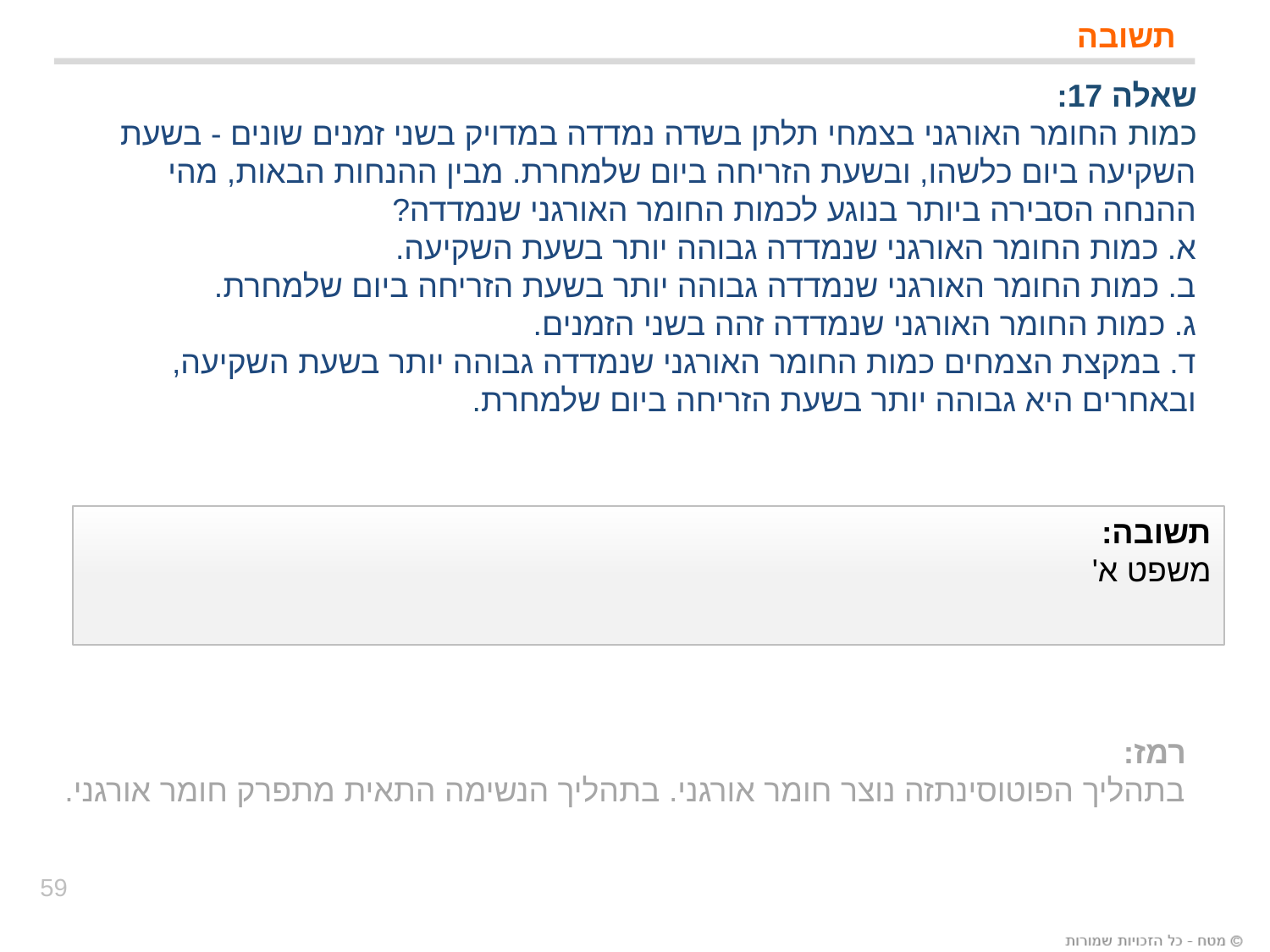

# תשובה

שאלה 17:
כמות החומר האורגני בצמחי תלתן בשדה נמדדה במדויק בשני זמנים שונים - בשעת השקיעה ביום כלשהו, ובשעת הזריחה ביום שלמחרת. מבין ההנחות הבאות, מהי ההנחה הסבירה ביותר בנוגע לכמות החומר האורגני שנמדדה?
א. כמות החומר האורגני שנמדדה גבוהה יותר בשעת השקיעה.
ב. כמות החומר האורגני שנמדדה גבוהה יותר בשעת הזריחה ביום שלמחרת.
ג. כמות החומר האורגני שנמדדה זהה בשני הזמנים.
ד. במקצת הצמחים כמות החומר האורגני שנמדדה גבוהה יותר בשעת השקיעה, ובאחרים היא גבוהה יותר בשעת הזריחה ביום שלמחרת.

תשובה:
משפט א'

רמז:
בתהליך הפוטוסינתזה נוצר חומר אורגני. בתהליך הנשימה התאית מתפרק חומר אורגני.
59